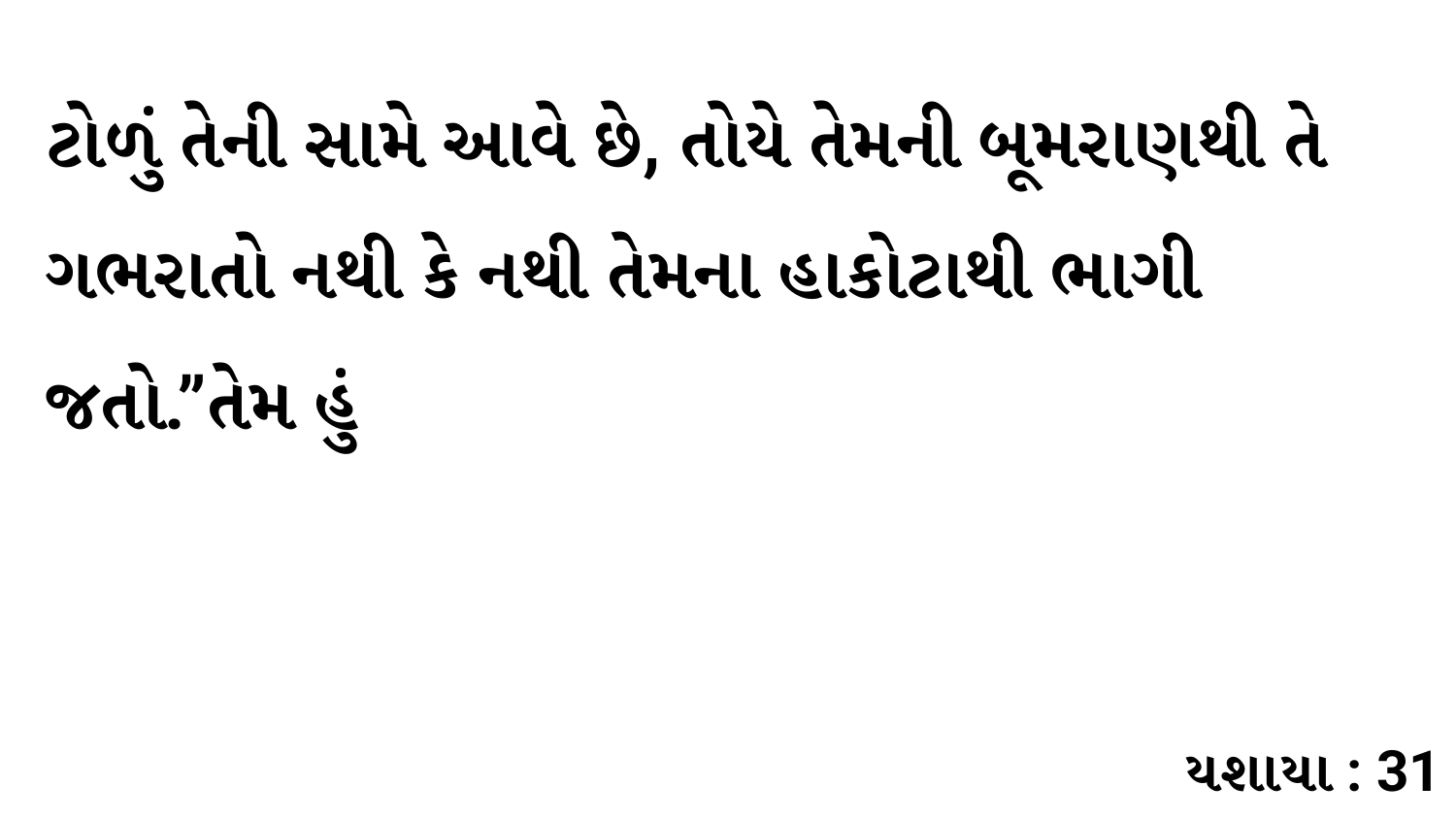

ટોળું તેની સામે આવે છે, તોયે તેમની બૂમરાણથી તે ગભરાતો નથી કે નથી તેમના હાકોટાથી ભાગી જતો.”તેમ હું
યશાયા : 31